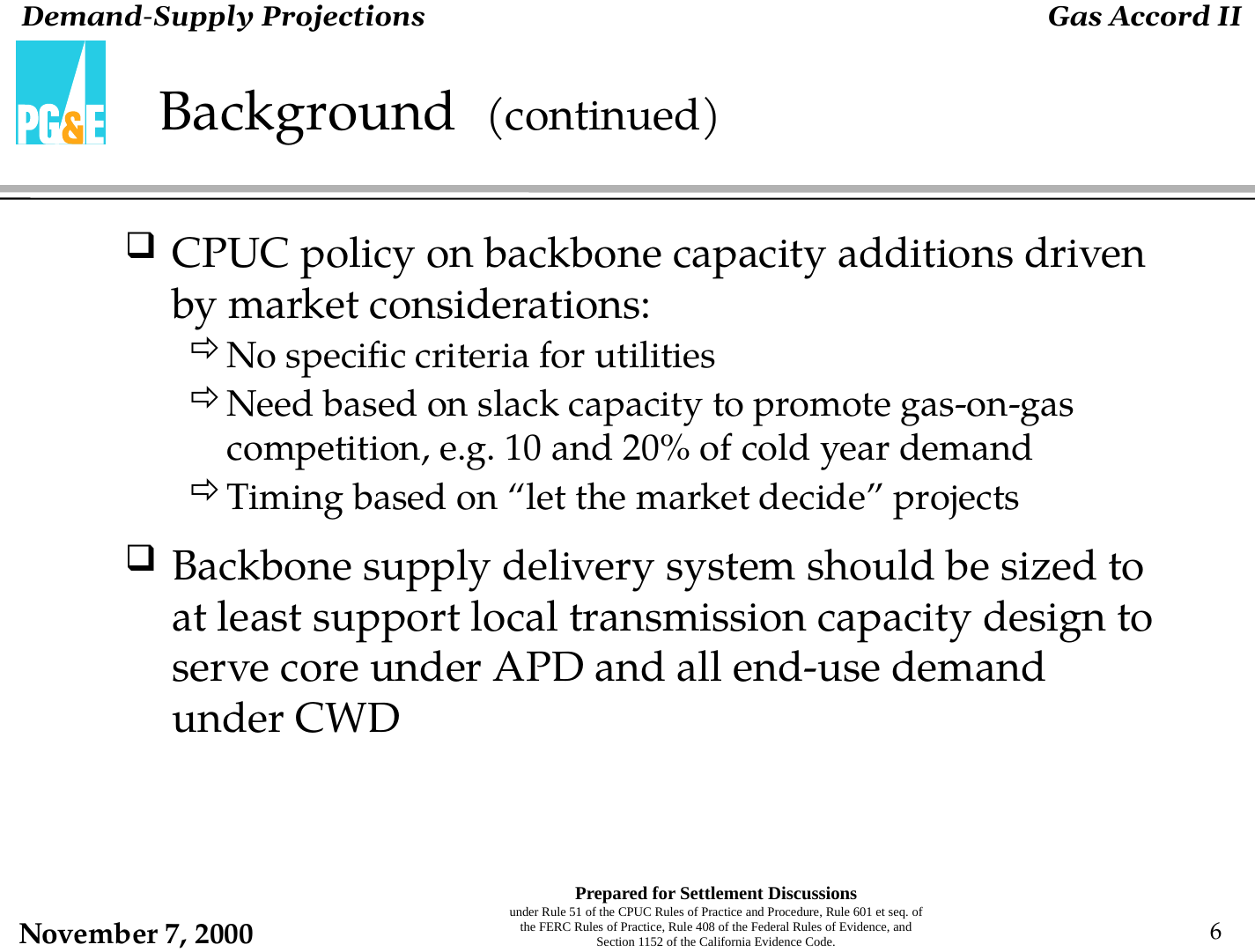

# Background  (continued)
CPUC policy on backbone capacity additions driven by market considerations:
No specific criteria for utilities
Need based on slack capacity to promote gas-on-gas competition, e.g. 10 and 20% of cold year demand
Timing based on “let the market decide” projects
Backbone supply delivery system should be sized to at least support local transmission capacity design to serve core under APD and all end-use demand under CWD
6